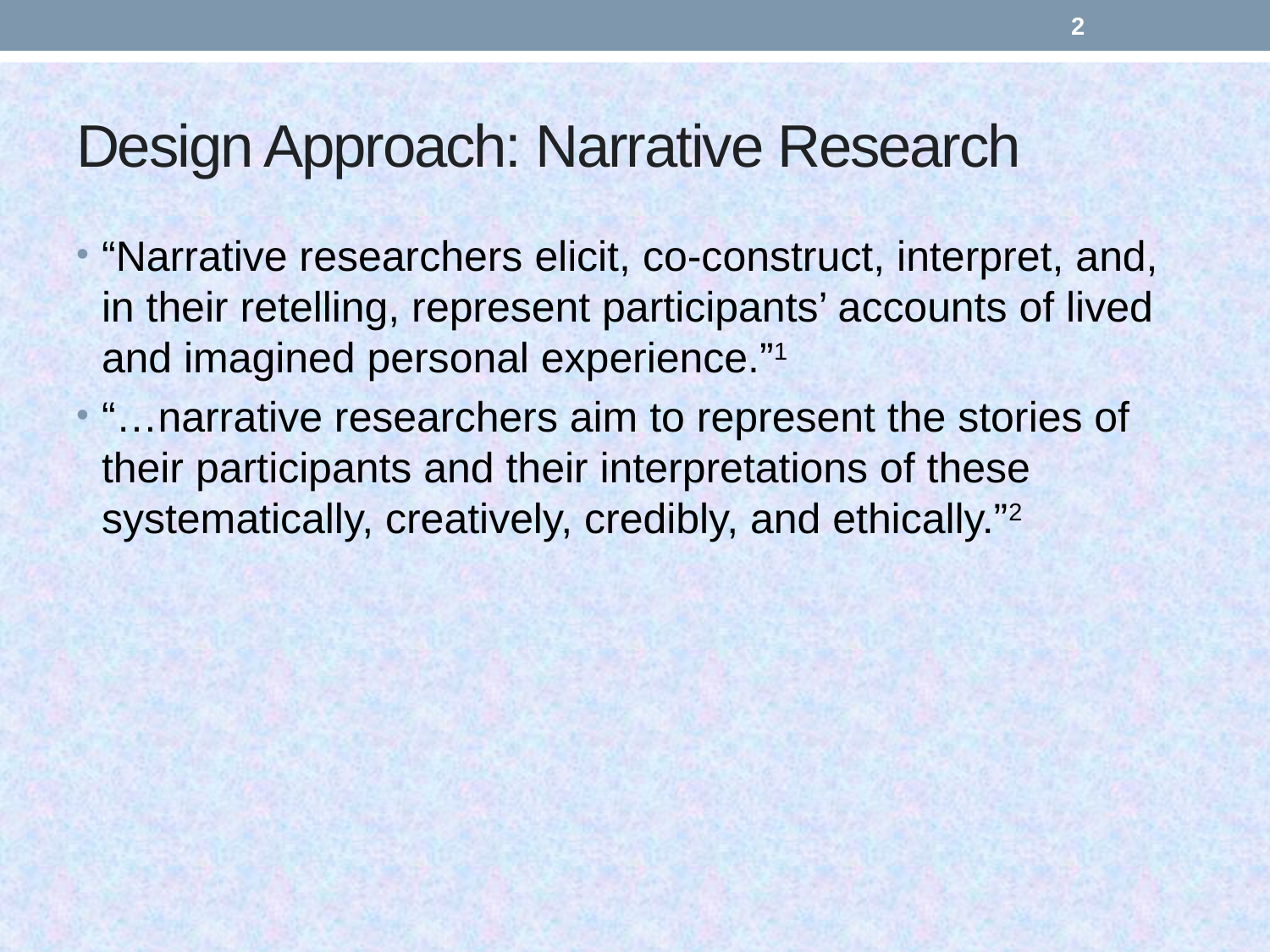

2
# Design Approach: Narrative Research
“Narrative researchers elicit, co-construct, interpret, and, in their retelling, represent participants’ accounts of lived and imagined personal experience.”1
“…narrative researchers aim to represent the stories of their participants and their interpretations of these systematically, creatively, credibly, and ethically.”2